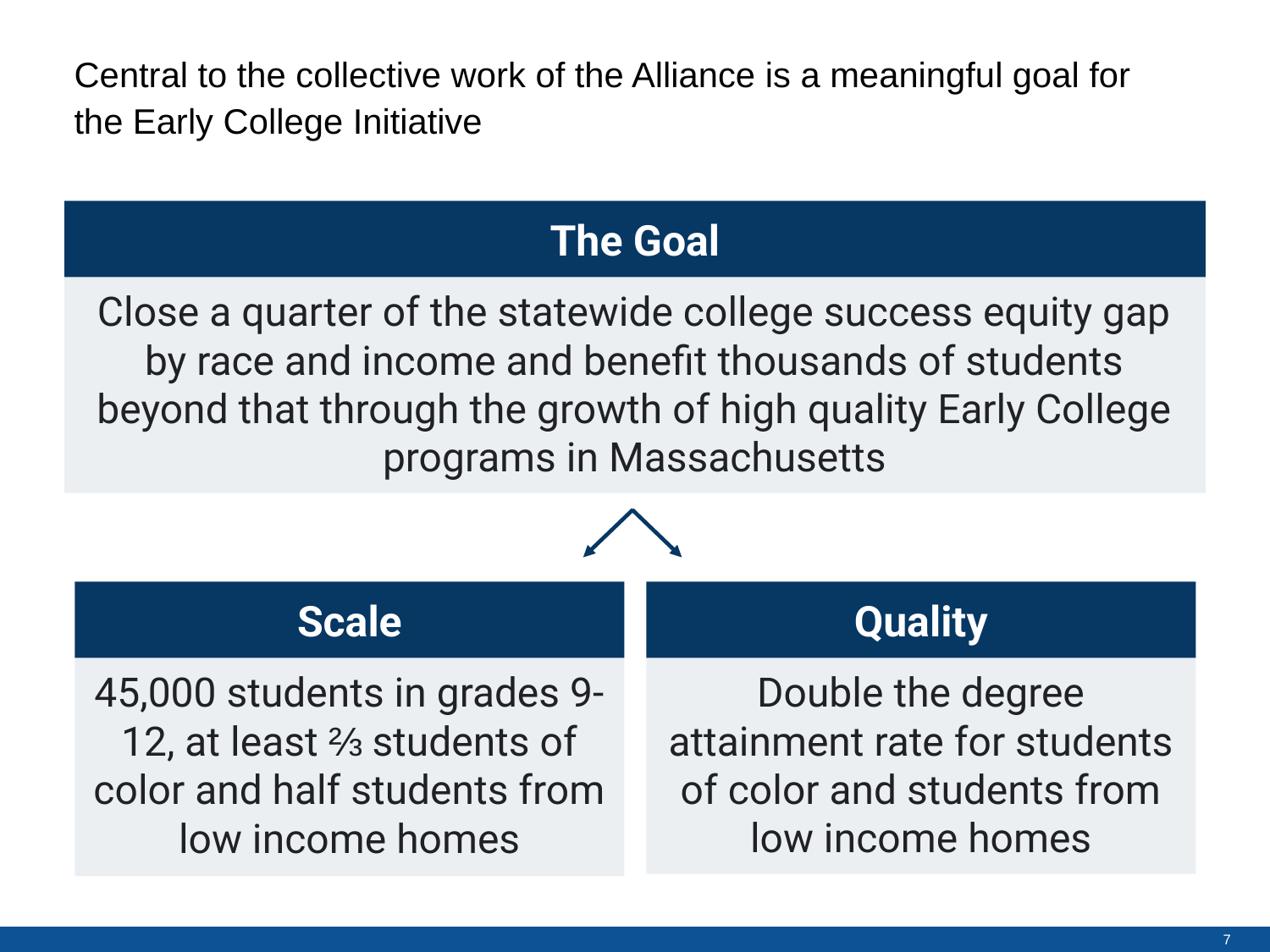

# Central to the collective work of the Alliance is a meaningful goal for the Early College Initiative
The Goal
Close a quarter of the statewide college success equity gap by race and income and benefit thousands of students beyond that through the growth of high quality Early College programs in Massachusetts
Scale
Quality
45,000 students in grades 9-12, at least ⅔ students of color and half students from low income homes
Double the degree attainment rate for students of color and students from low income homes
7